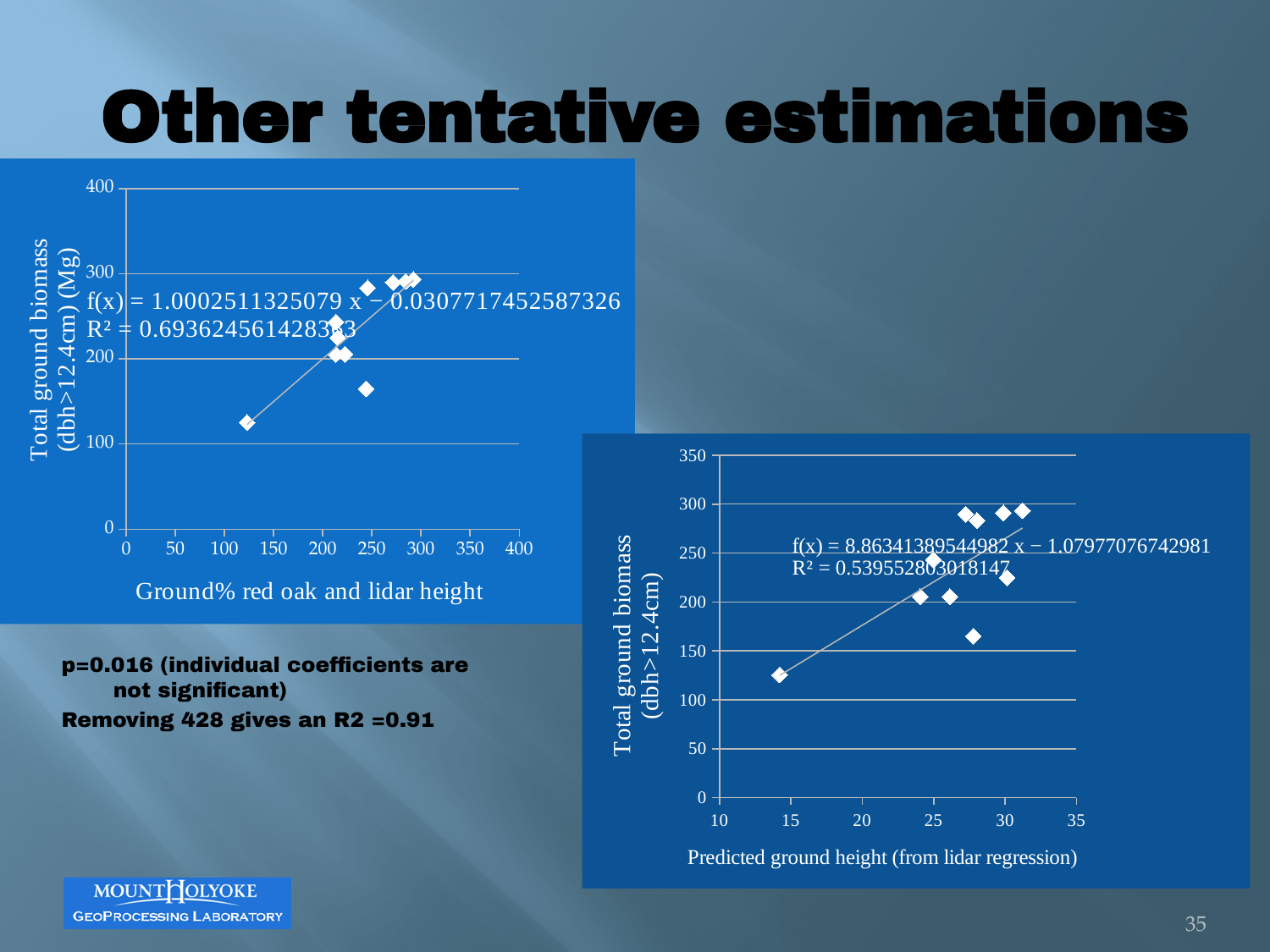

# Other tentative estimations

### Chart

| Category |  |
|---|---|

### Chart

| Category | ground bio all |
|---|---|
p=0.016 (individual coefficients are not significant)
Removing 428 gives an R2 =0.91
35